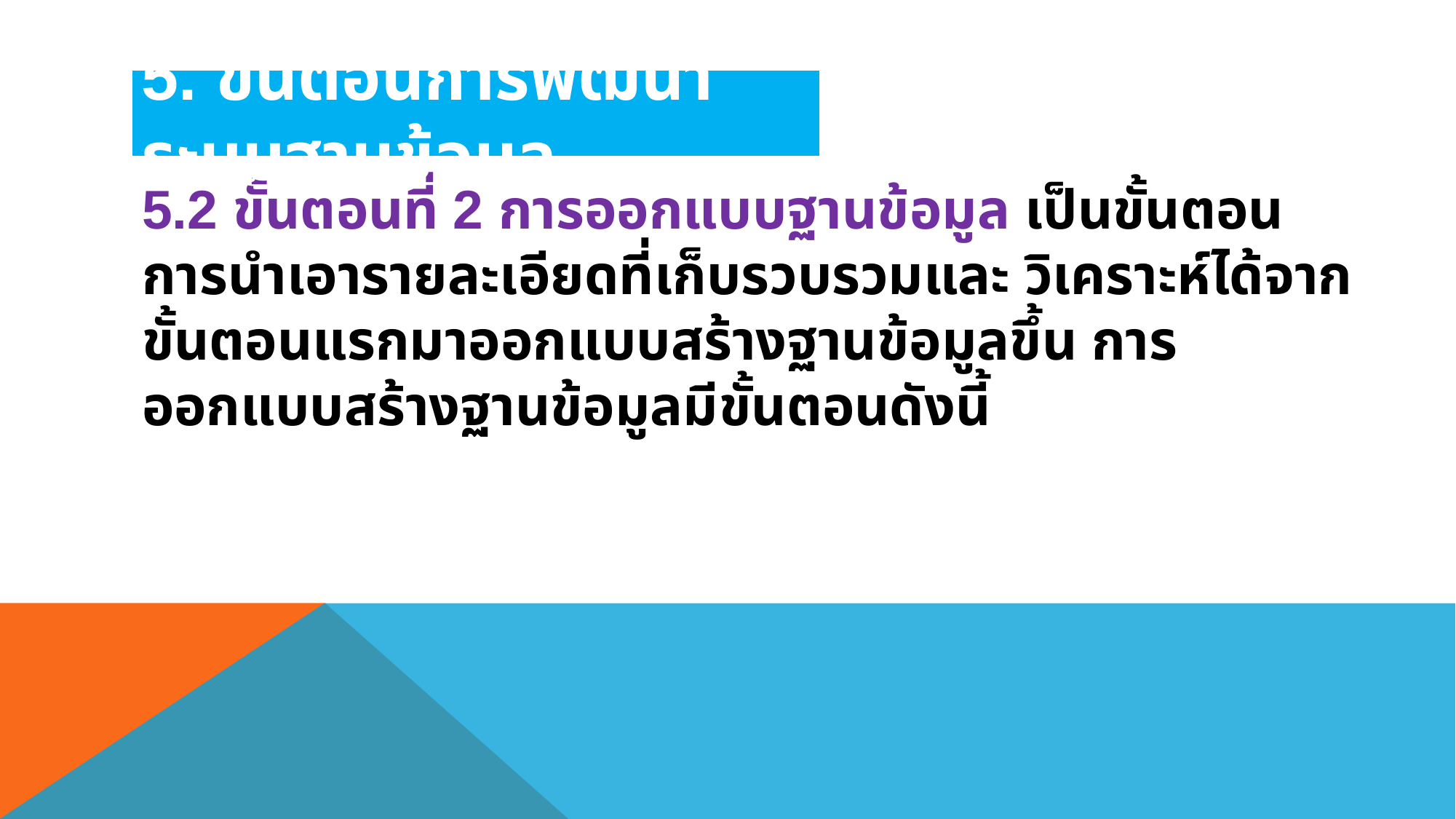

5. ขั้นตอนการพัฒนาระบบฐานข้อมูล
5.2 ขั้นตอนที่ 2 การออกแบบฐานข้อมูล เป็นขั้นตอนการนำเอารายละเอียดที่เก็บรวบรวมและ วิเคราะห์ได้จากขั้นตอนแรกมาออกแบบสร้างฐานข้อมูลขึ้น การออกแบบสร้างฐานข้อมูลมีขั้นตอนดังนี้